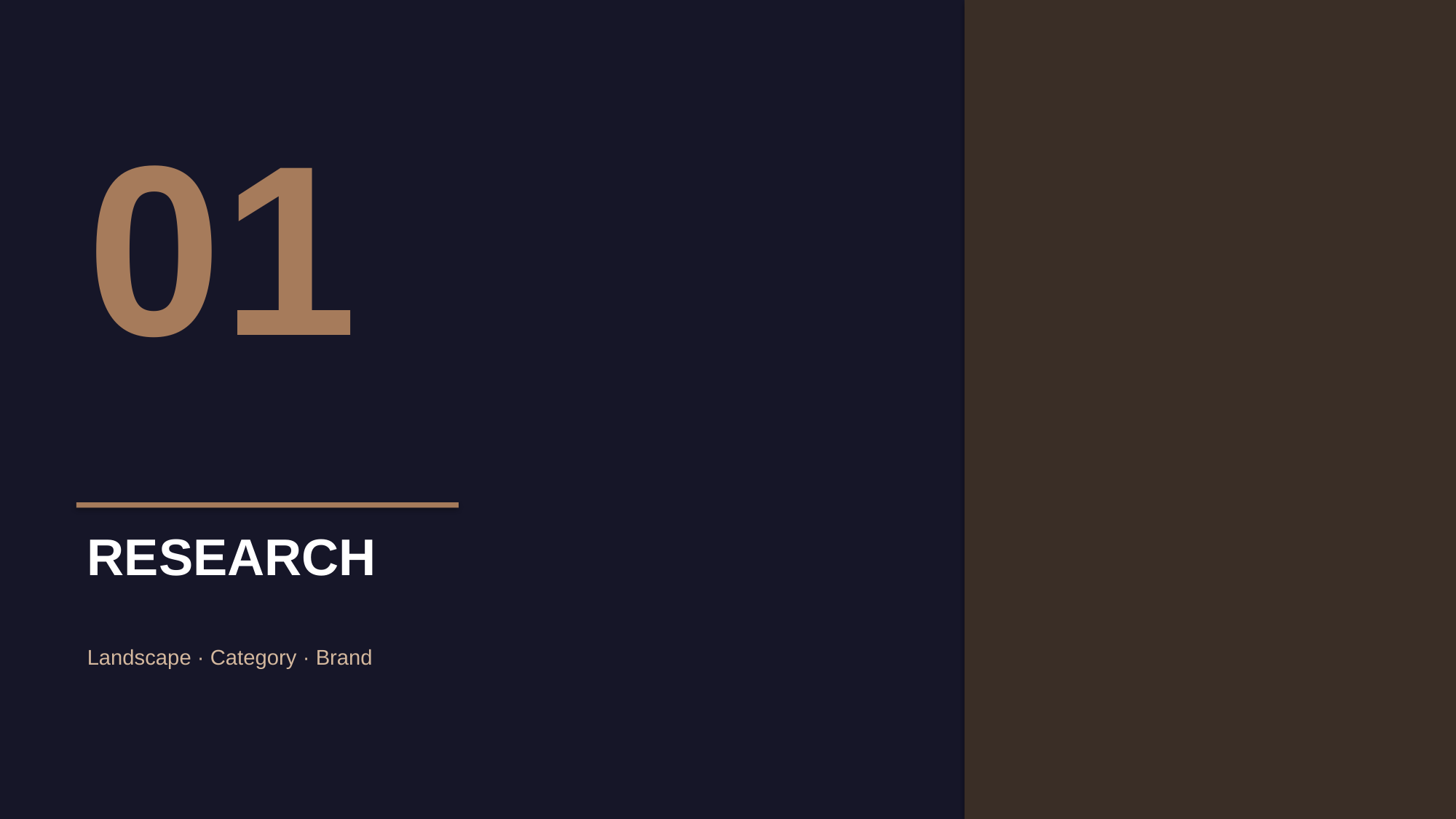

01

RESEARCH
Landscape · Category · Brand